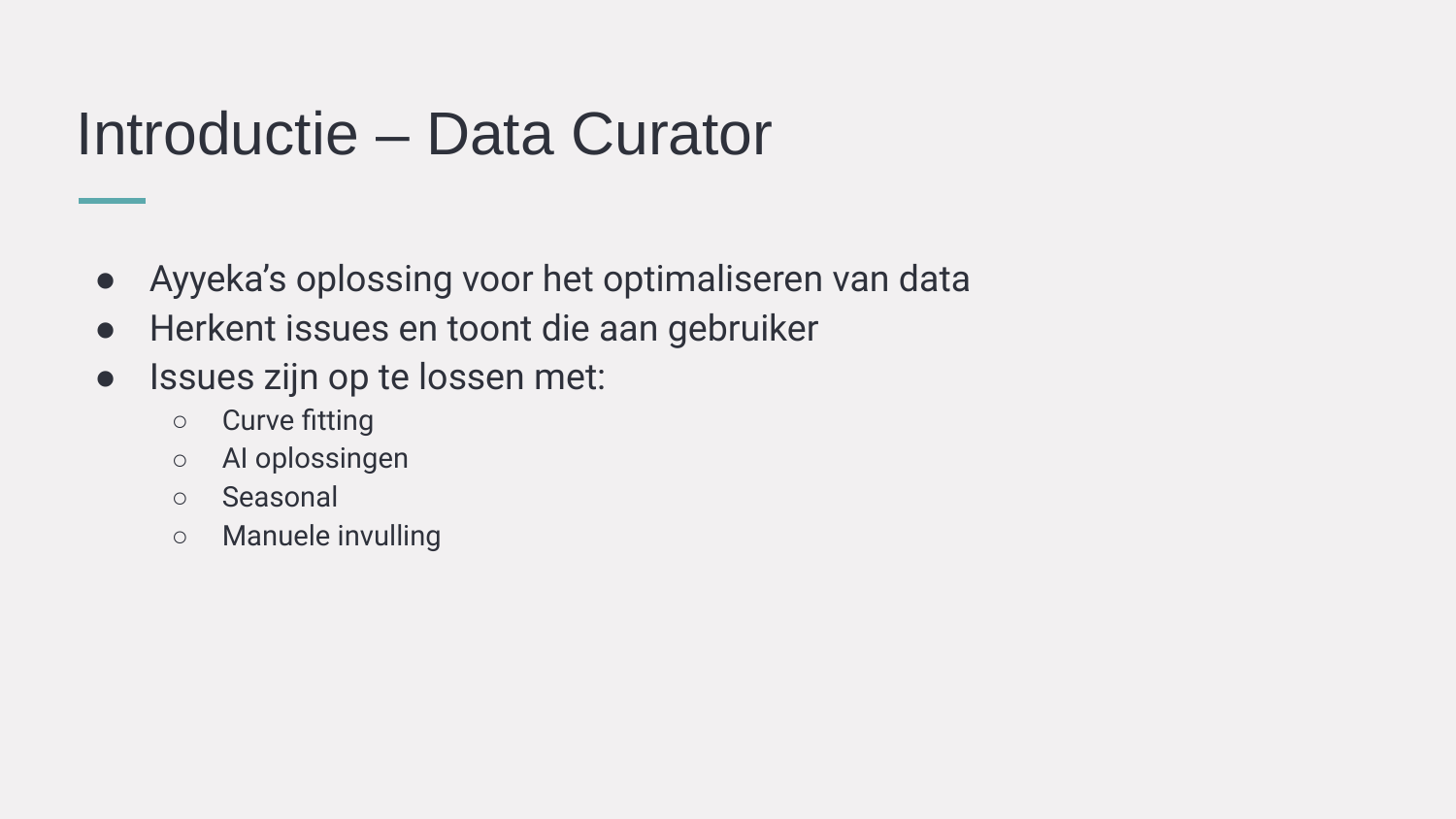

# Introductie – Data Curator
Ayyeka’s oplossing voor het optimaliseren van data
Herkent issues en toont die aan gebruiker
Issues zijn op te lossen met:
Curve fitting
AI oplossingen
Seasonal
Manuele invulling